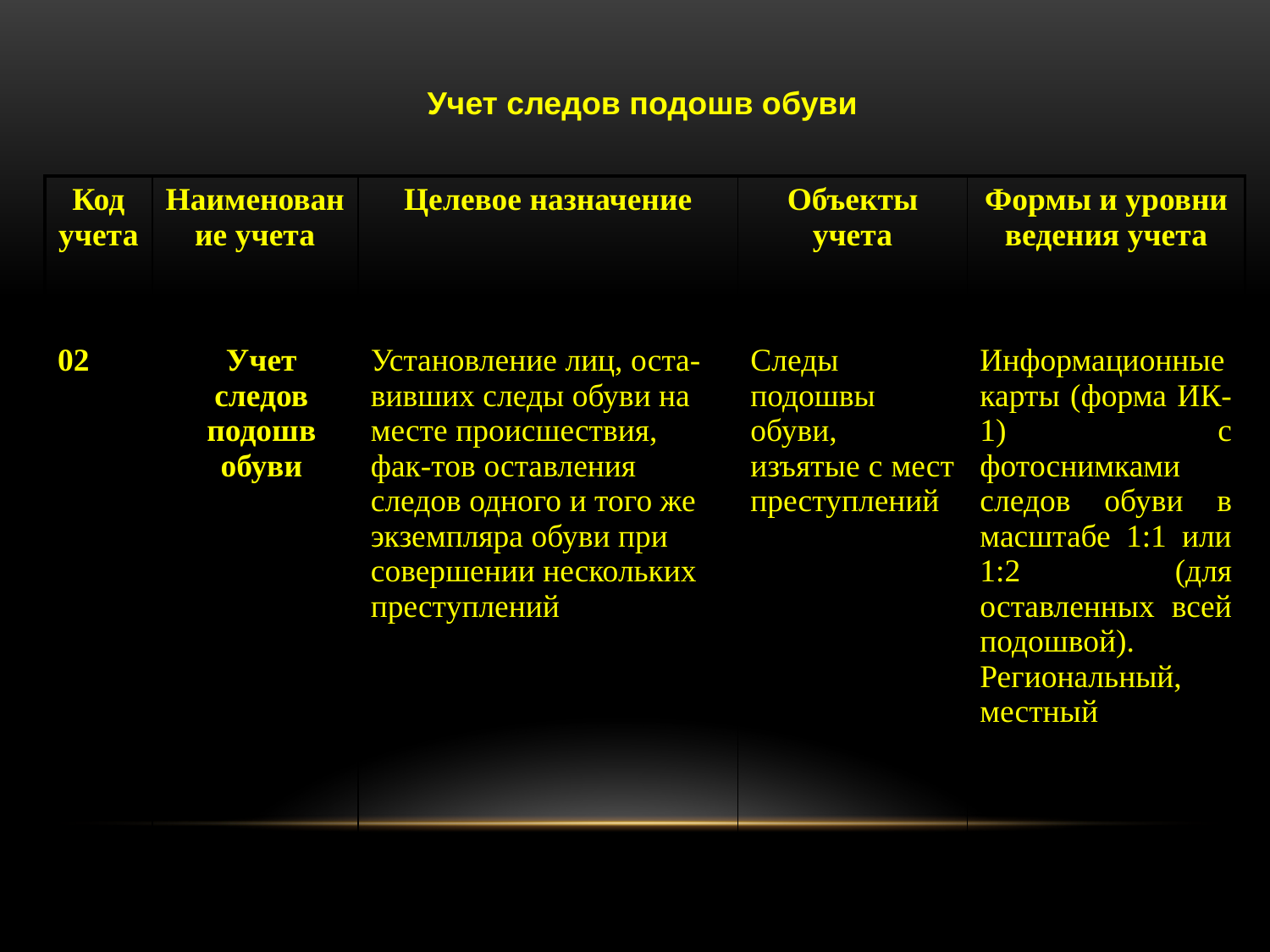

Учет следов подошв обуви
| Код учета | Наименование учета | Целевое назначение | Объекты учета | Формы и уровни ведения учета |
| --- | --- | --- | --- | --- |
| 02 | Учет следов подошв обуви | Установление лиц, оста-вивших следы обуви на месте происшествия, фак-тов оставления следов одного и того же экземпляра обуви при совершении нескольких преступлений | Следы подошвы обуви, изъятые с мест преступлений | Информационные карты (форма ИК-1) с фотоснимками следов обуви в масштабе 1:1 или 1:2 (для оставленных всей подошвой). Региональный, местный |